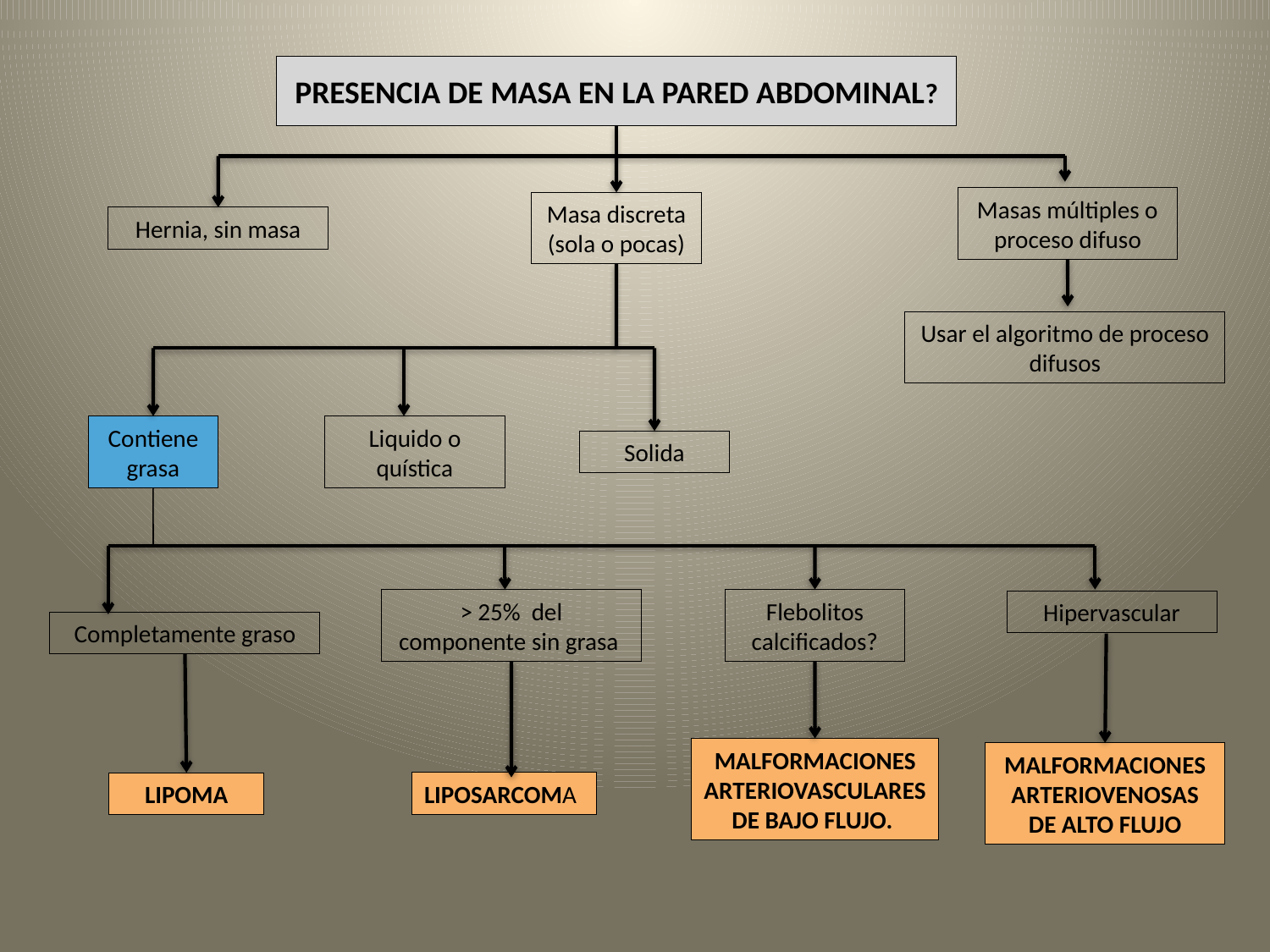

# PRESENCIA DE MASA EN LA PARED ABDOMINAL?
Masas múltiples o proceso difuso
Masa discreta (sola o pocas)
Hernia, sin masa
Usar el algoritmo de proceso difusos
Contiene grasa
Liquido o quística
Solida
> 25%  del componente sin grasa
Flebolitos calcificados?
Hipervascular
Completamente graso
MALFORMACIONES ARTERIOVASCULARES DE BAJO FLUJO.
MALFORMACIONES ARTERIOVENOSAS DE ALTO FLUJO
LIPOSARCOMA
LIPOMA